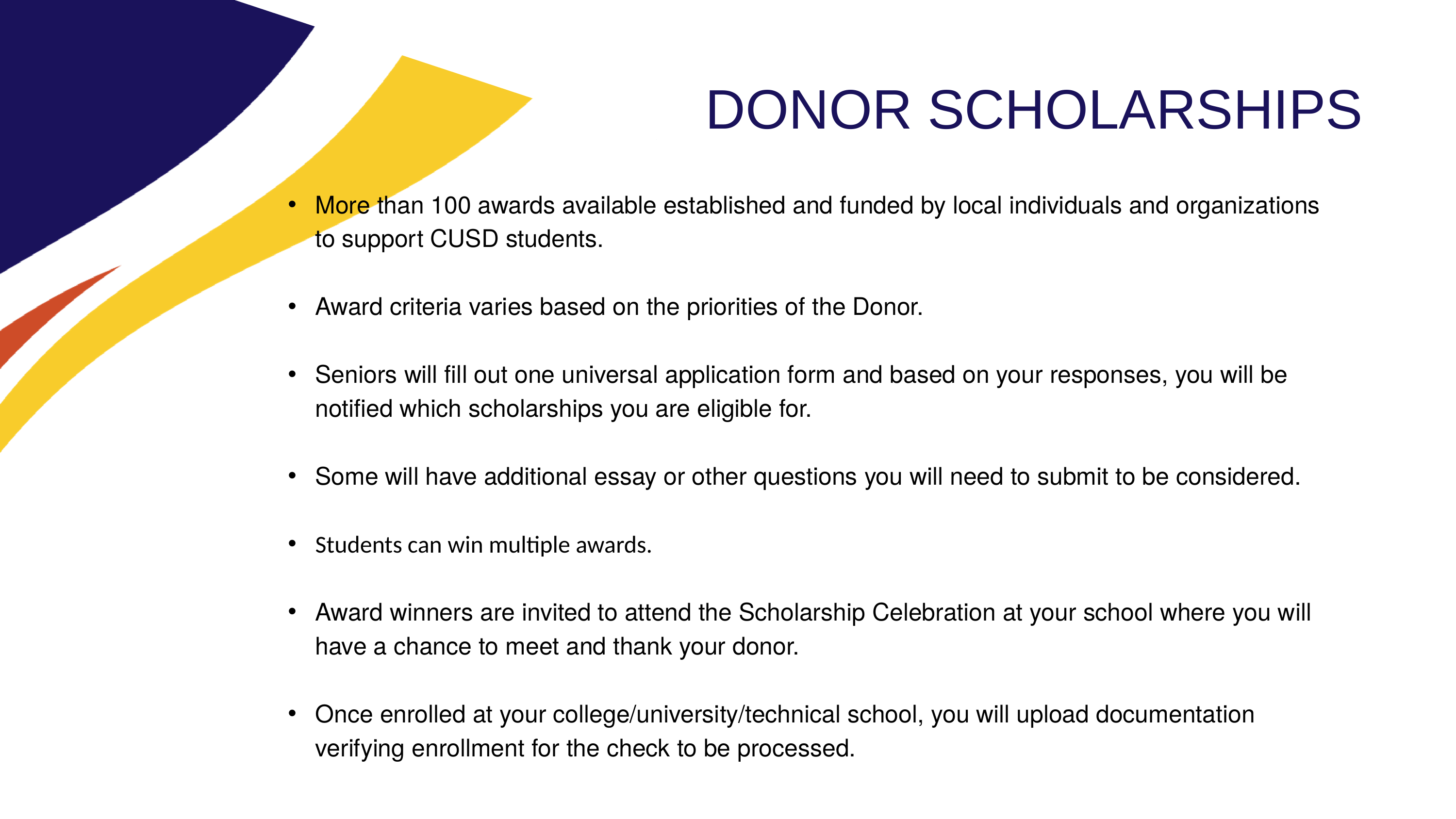

DONOR SCHOLARSHIPS

More than 100 awards available established and funded by local individuals and organizations to support CUSD students.

Award criteria varies based on the priorities of the Donor.

Seniors will fill out one universal application form and based on your responses, you will be notified which scholarships you are eligible for.

Some will have additional essay or other questions you will need to submit to be considered.

Students can win multiple awards.

Award winners are invited to attend the Scholarship Celebration at your school where you will have a chance to meet and thank your donor.

Once enrolled at your college/university/technical school, you will upload documentation verifying enrollment for the check to be processed.
HEADER
HEADER